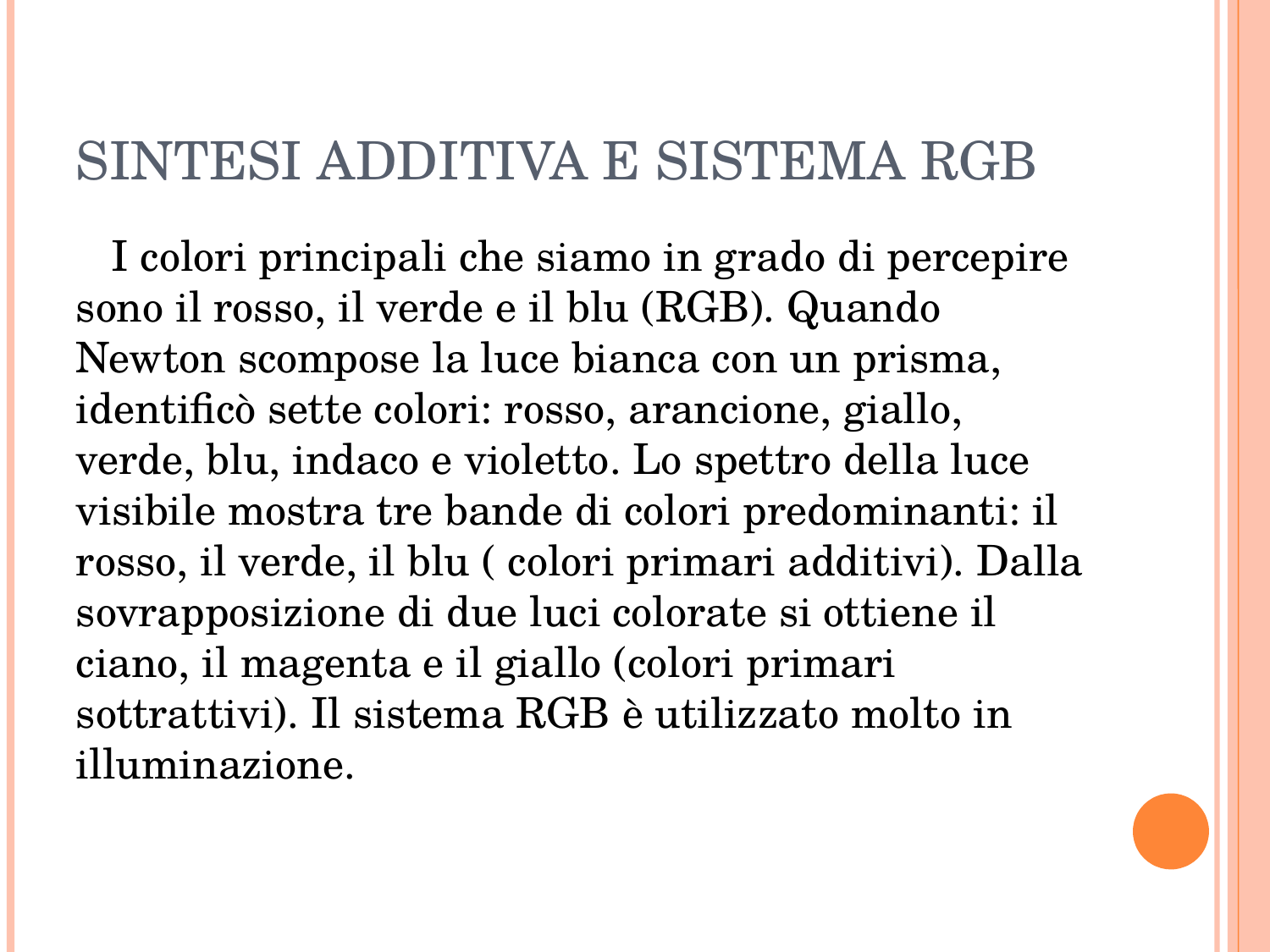

SINTESI ADDITIVA E SISTEMA RGB
   I colori principali che siamo in grado di percepire sono il rosso, il verde e il blu (RGB). Quando Newton scompose la luce bianca con un prisma, identificò sette colori: rosso, arancione, giallo, verde, blu, indaco e violetto. Lo spettro della luce visibile mostra tre bande di colori predominanti: il rosso, il verde, il blu ( colori primari additivi). Dalla sovrapposizione di due luci colorate si ottiene il ciano, il magenta e il giallo (colori primari sottrattivi). Il sistema RGB è utilizzato molto in illuminazione.